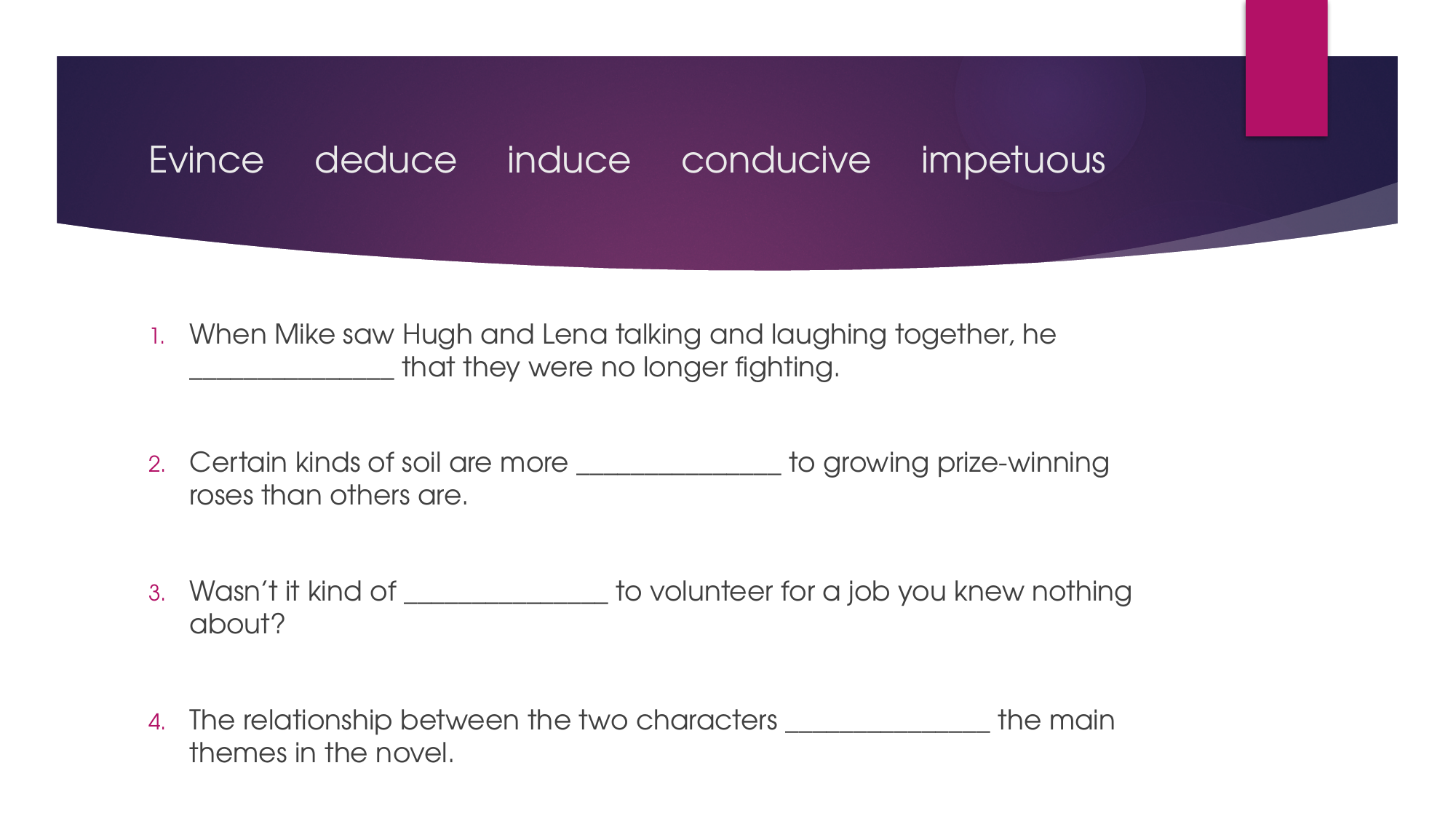

# Evince     deduce     induce     conducive     impetuous
When Mike saw Hugh and Lena talking and laughing together, he _______________ that they were no longer fighting.

Certain kinds of soil are more _______________ to growing prize-winning roses than others are.

Wasn’t it kind of _______________ to volunteer for a job you knew nothing about?

The relationship between the two characters _______________ the main themes in the novel.